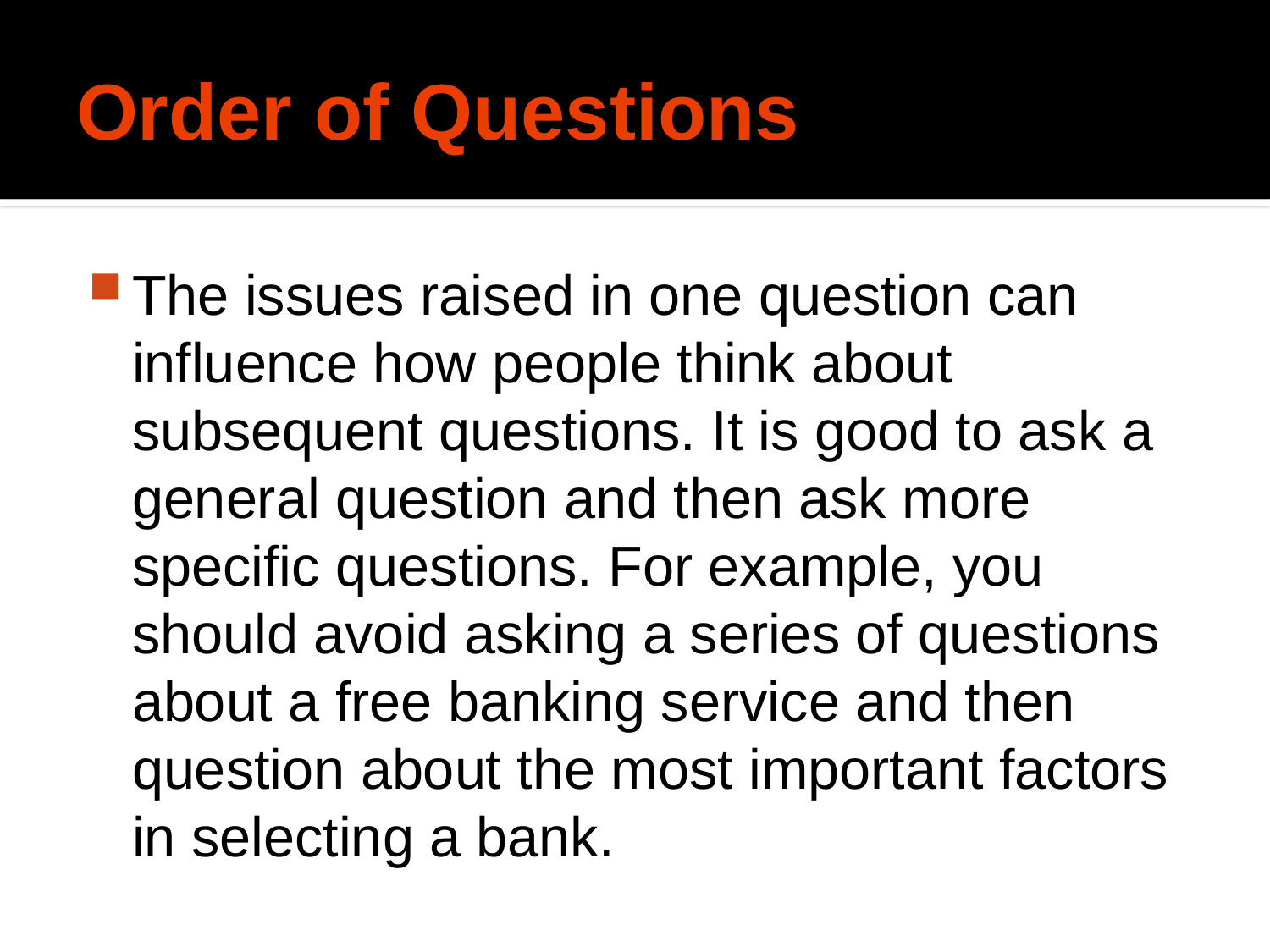

# Order of Questions
The issues raised in one question can influence how people think about subsequent questions. It is good to ask a general question and then ask more specific questions. For example, you should avoid asking a series of questions about a free banking service and then question about the most important factors in selecting a bank.